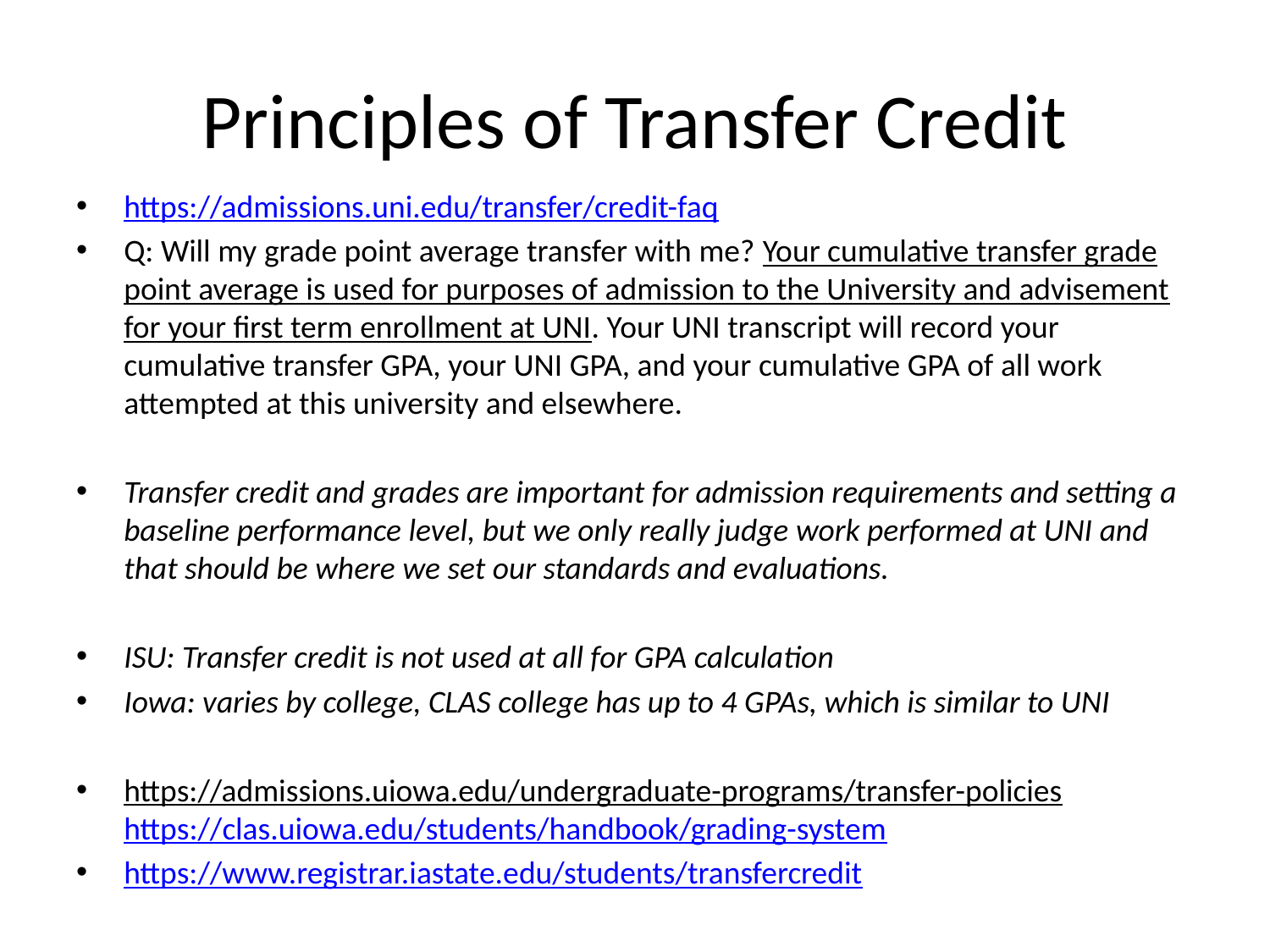

# Principles of Transfer Credit
https://admissions.uni.edu/transfer/credit-faq
Q: Will my grade point average transfer with me? Your cumulative transfer grade point average is used for purposes of admission to the University and advisement for your first term enrollment at UNI. Your UNI transcript will record your cumulative transfer GPA, your UNI GPA, and your cumulative GPA of all work attempted at this university and elsewhere.

Transfer credit and grades are important for admission requirements and setting a baseline performance level, but we only really judge work performed at UNI and that should be where we set our standards and evaluations.

ISU: Transfer credit is not used at all for GPA calculation
Iowa: varies by college, CLAS college has up to 4 GPAs, which is similar to UNI

https://admissions.uiowa.edu/undergraduate-programs/transfer-policies
https://clas.uiowa.edu/students/handbook/grading-system
https://www.registrar.iastate.edu/students/transfercredit